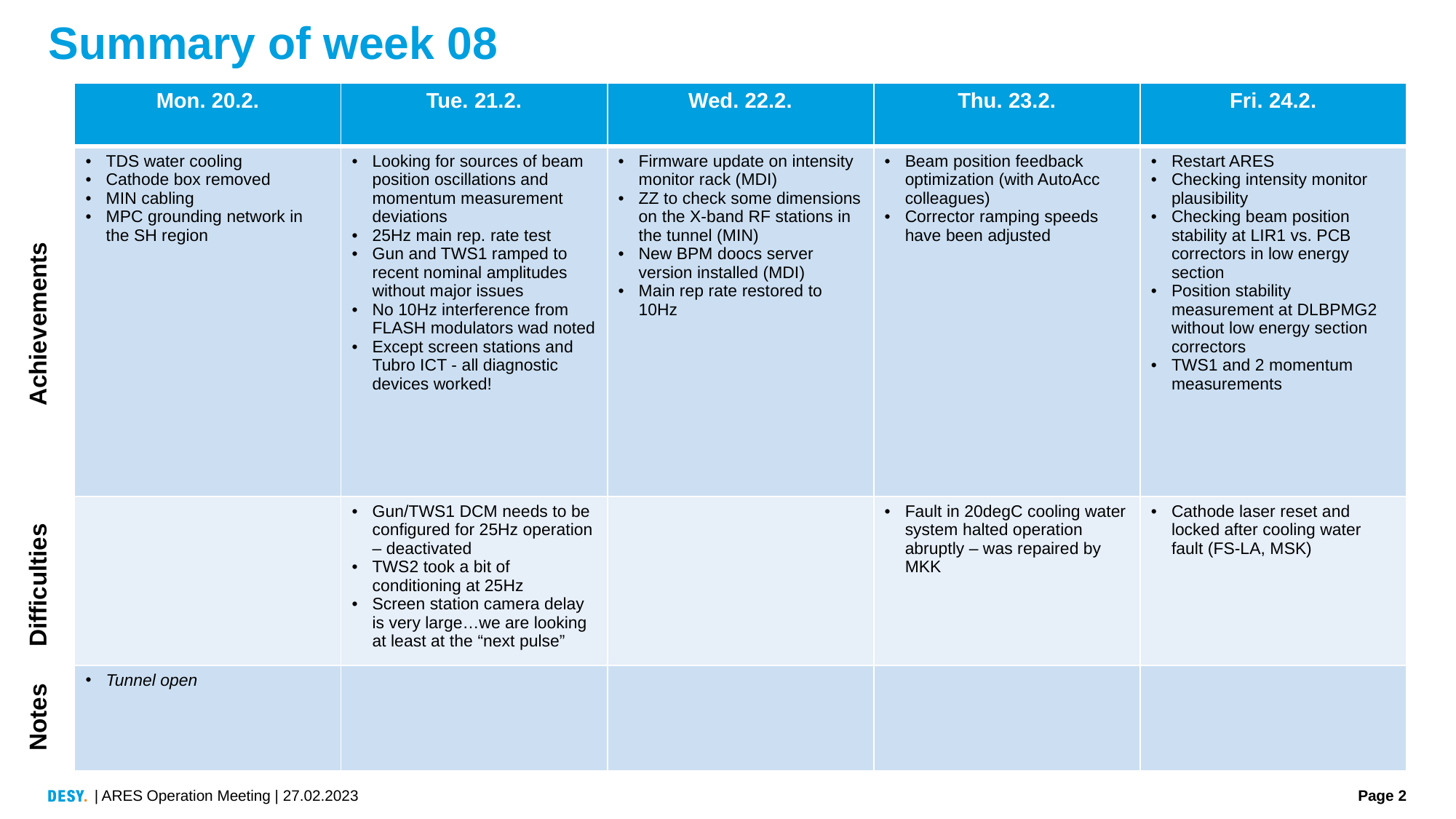

# Summary of week 08
| Mon. 20.2. | Tue. 21.2. | Wed. 22.2. | Thu. 23.2. | Fri. 24.2. |
| --- | --- | --- | --- | --- |
| TDS water cooling Cathode box removed MIN cabling MPC grounding network in the SH region | Looking for sources of beam position oscillations and momentum measurement deviations 25Hz main rep. rate test Gun and TWS1 ramped to recent nominal amplitudes without major issues No 10Hz interference from FLASH modulators wad noted Except screen stations and Tubro ICT - all diagnostic devices worked! | Firmware update on intensity monitor rack (MDI) ZZ to check some dimensions on the X-band RF stations in the tunnel (MIN) New BPM doocs server version installed (MDI) Main rep rate restored to 10Hz | Beam position feedback optimization (with AutoAcc colleagues) Corrector ramping speeds have been adjusted | Restart ARES Checking intensity monitor plausibility Checking beam position stability at LIR1 vs. PCB correctors in low energy section Position stability measurement at DLBPMG2 without low energy section correctors TWS1 and 2 momentum measurements |
|  | Gun/TWS1 DCM needs to be configured for 25Hz operation – deactivated TWS2 took a bit of conditioning at 25Hz Screen station camera delay is very large…we are looking at least at the “next pulse” |  | Fault in 20degC cooling water system halted operation abruptly – was repaired by MKK | Cathode laser reset and locked after cooling water fault (FS-LA, MSK) |
| Tunnel open |  |  |  |  |
Achievements
Difficulties
Notes
| ARES Operation Meeting | 27.02.2023